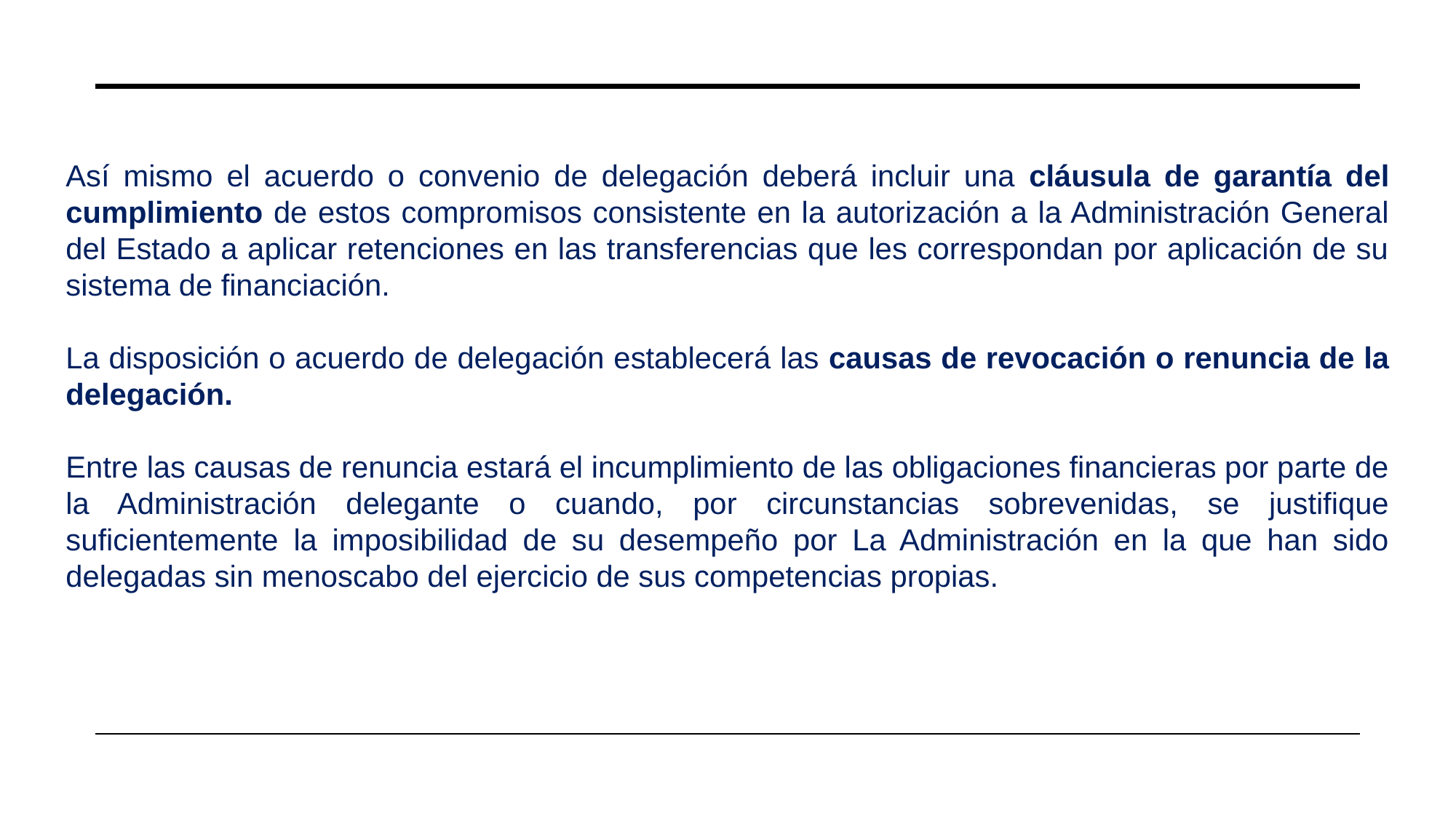

Así mismo el acuerdo o convenio de delegación deberá incluir una cláusula de garantía del cumplimiento de estos compromisos consistente en la autorización a la Administración General del Estado a aplicar retenciones en las transferencias que les correspondan por aplicación de su sistema de financiación.

La disposición o acuerdo de delegación establecerá las causas de revocación o renuncia de la delegación.

Entre las causas de renuncia estará el incumplimiento de las obligaciones financieras por parte de la Administración delegante o cuando, por circunstancias sobrevenidas, se justifique suficientemente la imposibilidad de su desempeño por La Administración en la que han sido delegadas sin menoscabo del ejercicio de sus competencias propias.